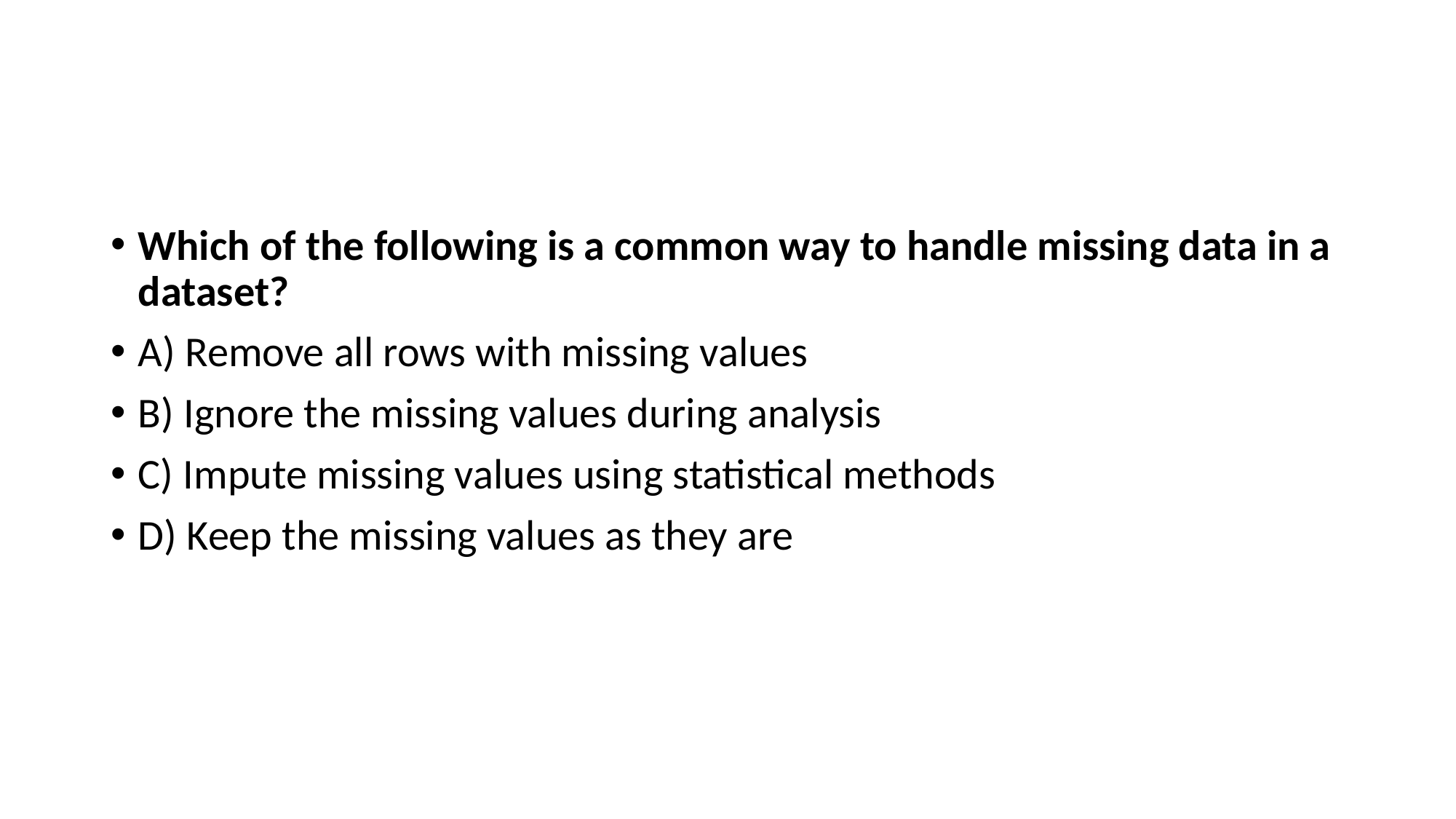

#
Which of the following is a common way to handle missing data in a dataset?
A) Remove all rows with missing values
B) Ignore the missing values during analysis
C) Impute missing values using statistical methods
D) Keep the missing values as they are